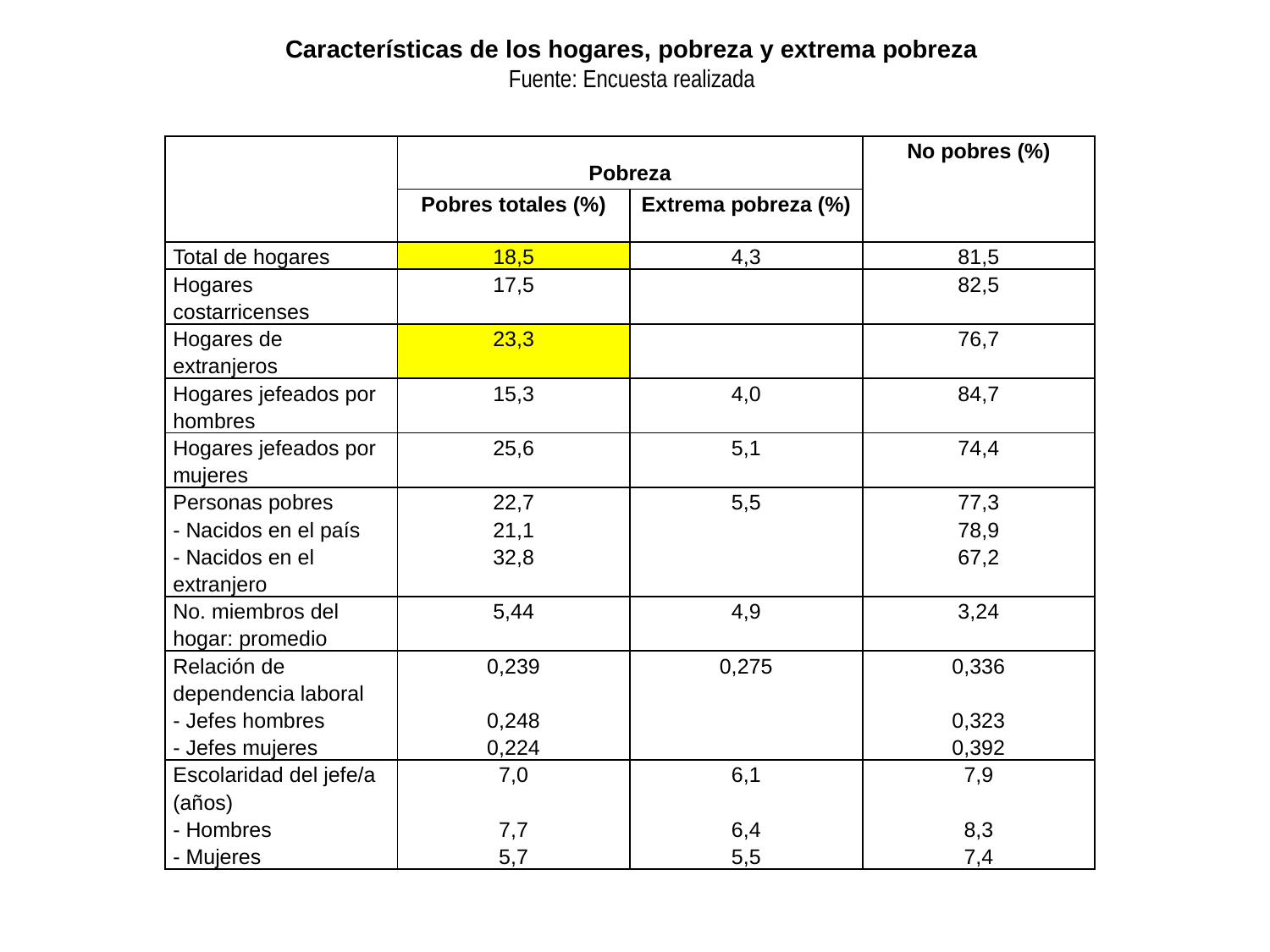

Características de los hogares, pobreza y extrema pobreza
Fuente: Encuesta realizada
|  | Pobreza |  | No pobres (%) |
| --- | --- | --- | --- |
|  | Pobres totales (%) | Extrema pobreza (%) |  |
| Total de hogares | 18,5 | 4,3 | 81,5 |
| Hogares costarricenses | 17,5 |  | 82,5 |
| Hogares de extranjeros | 23,3 |  | 76,7 |
| Hogares jefeados por hombres | 15,3 | 4,0 | 84,7 |
| Hogares jefeados por mujeres | 25,6 | 5,1 | 74,4 |
| Personas pobres - Nacidos en el país - Nacidos en el extranjero | 22,7 21,1 32,8 | 5,5 | 77,3 78,9 67,2 |
| No. miembros del hogar: promedio | 5,44 | 4,9 | 3,24 |
| Relación de dependencia laboral - Jefes hombres - Jefes mujeres | 0,239 0,248 0,224 | 0,275 | 0,336 0,323 0,392 |
| Escolaridad del jefe/a (años) - Hombres - Mujeres | 7,0 7,7 5,7 | 6,1 6,4 5,5 | 7,9 8,3 7,4 |